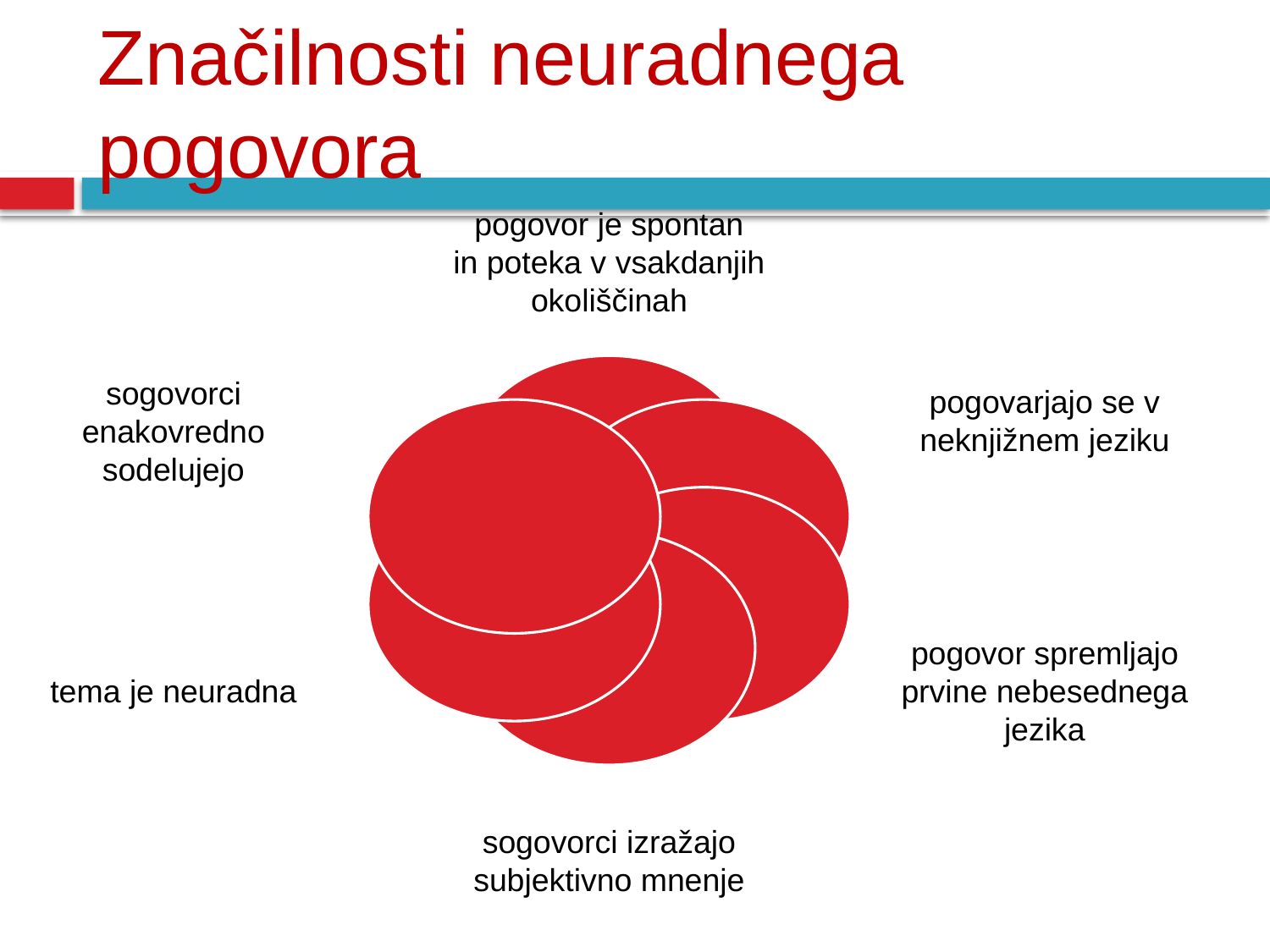

# Značilnosti neuradnega pogovora
pogovor je spontan
in poteka v vsakdanjih okoliščinah
pogovor spremljajo prvine nebesednega jezika
tema je neuradna
sogovorci izražajo subjektivno mnenje
pogovarjajo se v neknjižnem jeziku
sogovorci enakovredno sodelujejo